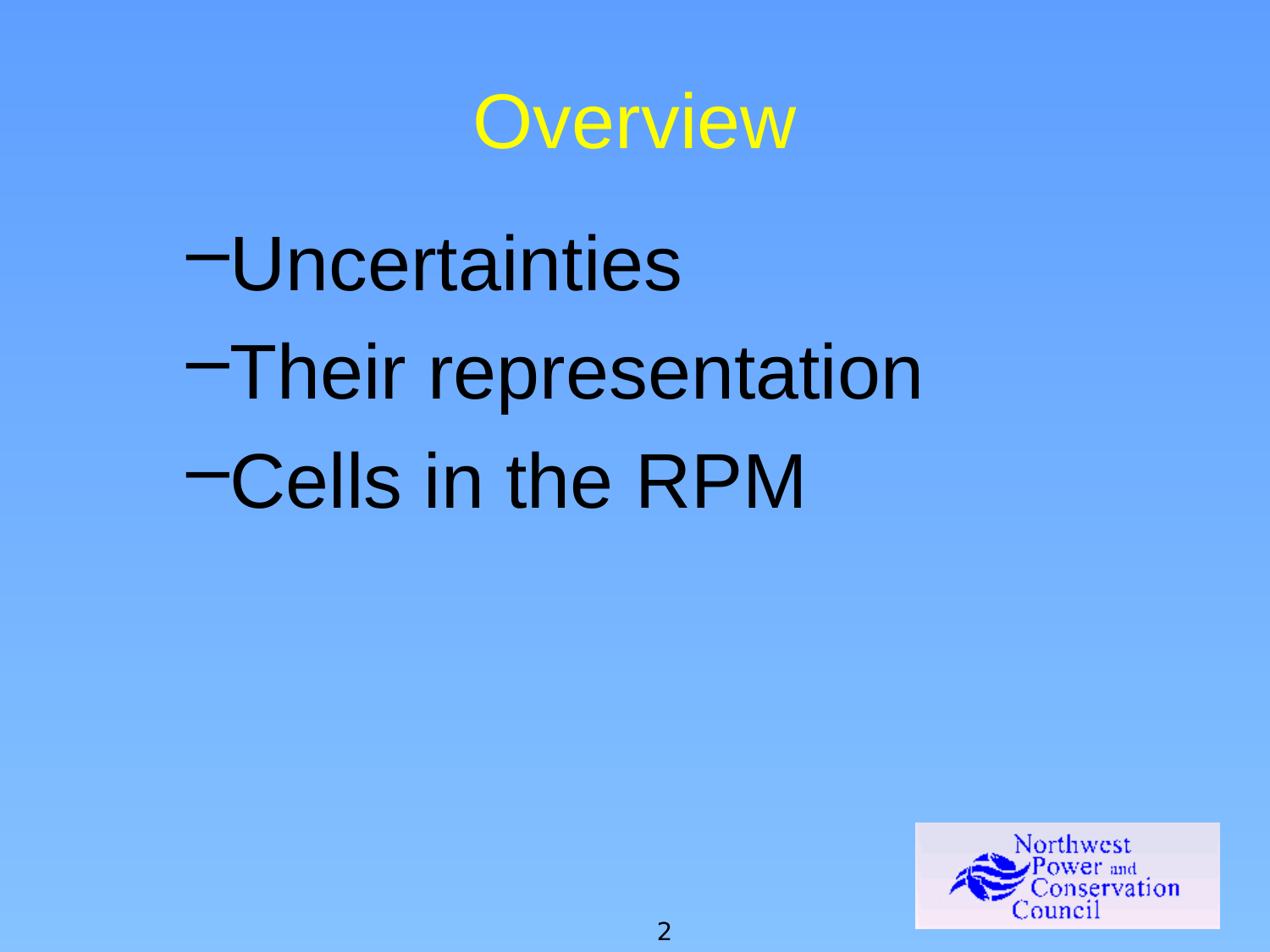

# Overview
Uncertainties
Their representation
Cells in the RPM